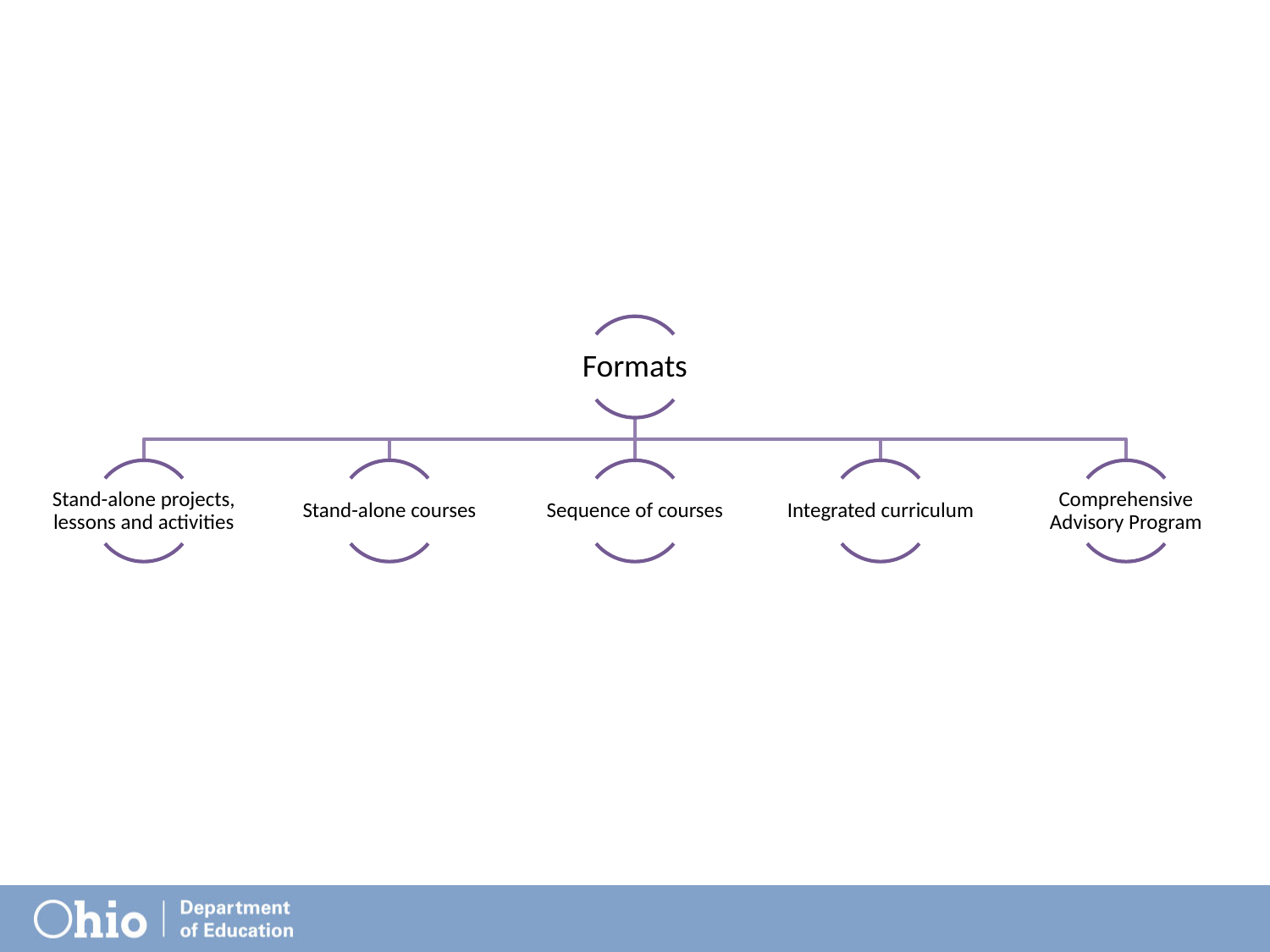

Formats
Stand-alone projects, lessons and activities
Stand-alone courses
Sequence of courses
Integrated curriculum
Comprehensive Advisory Program